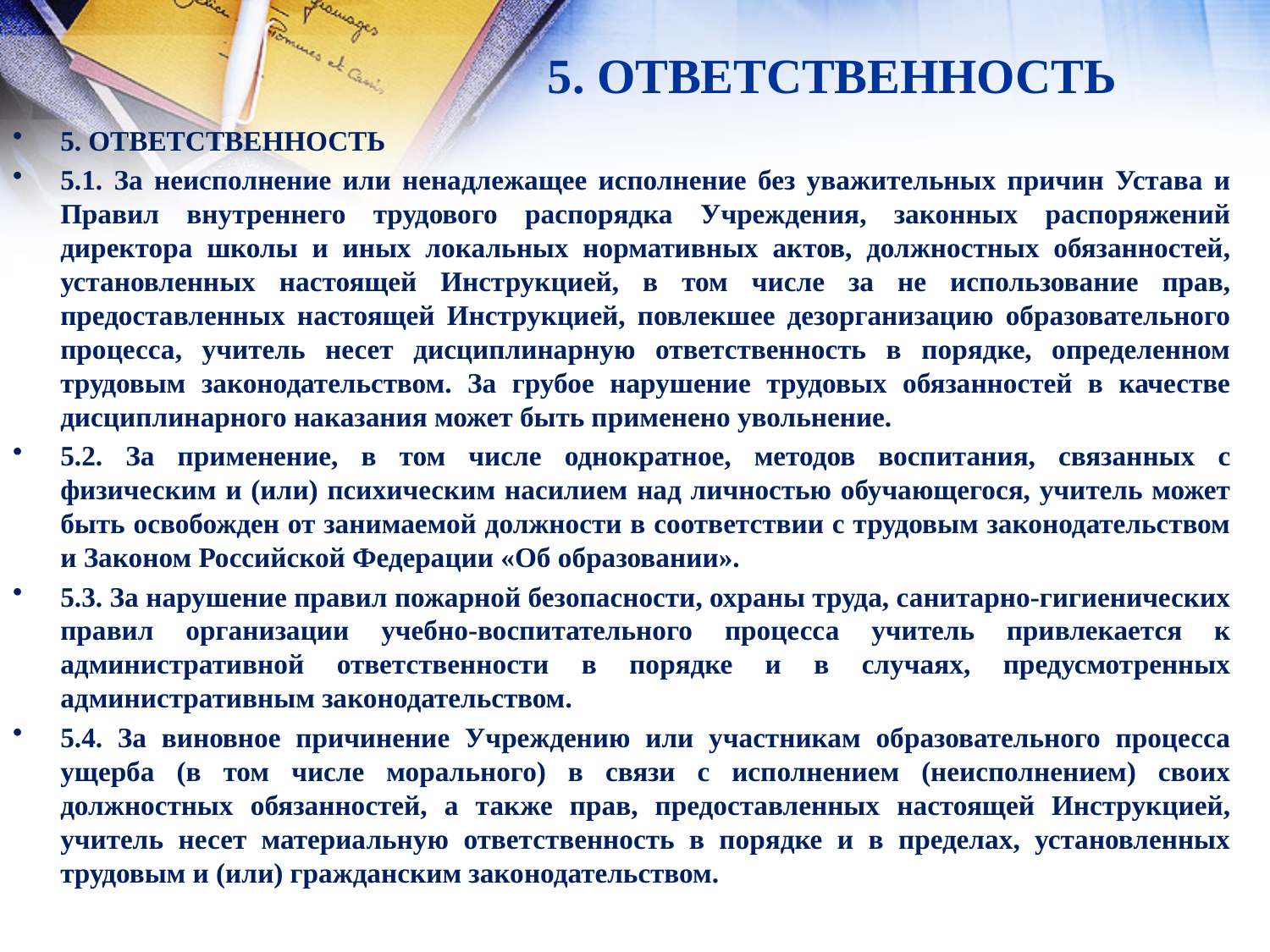

# 5. ОТВЕТСТВЕННОСТЬ
5. ОТВЕТСТВЕННОСТЬ
5.1. За неисполнение или ненадлежащее исполнение без уважительных причин Устава и Правил внутреннего трудового распорядка Учреждения, законных распоряжений директора школы и иных локальных нормативных актов, должностных обязанностей, установленных настоящей Инструкцией, в том числе за не использование прав, предоставленных настоящей Инструкцией, повлекшее дезорганизацию образовательного процесса, учитель несет дисциплинарную ответственность в порядке, определенном трудовым законодательством. За грубое нарушение трудовых обязанностей в качестве дисциплинарного наказания может быть применено увольнение.
5.2. За применение, в том числе однократное, методов воспитания, связанных с физическим и (или) психическим насилием над личностью обучающегося, учитель может быть освобожден от занимаемой должности в соответствии с трудовым законодательством и Законом Российской Федерации «Об образовании».
5.3. За нарушение правил пожарной безопасности, охраны труда, санитарно-гигиенических правил организации учебно-воспитательного процесса учитель привлекается к административной ответственности в порядке и в случаях, предусмотренных административным законодательством.
5.4. За виновное причинение Учреждению или участникам образовательного процесса ущерба (в том числе морального) в связи с исполнением (неисполнением) своих должностных обязанностей, а также прав, предоставленных настоящей Инструкцией, учитель несет материальную ответственность в порядке и в пределах, установленных трудовым и (или) гражданским законодательством.